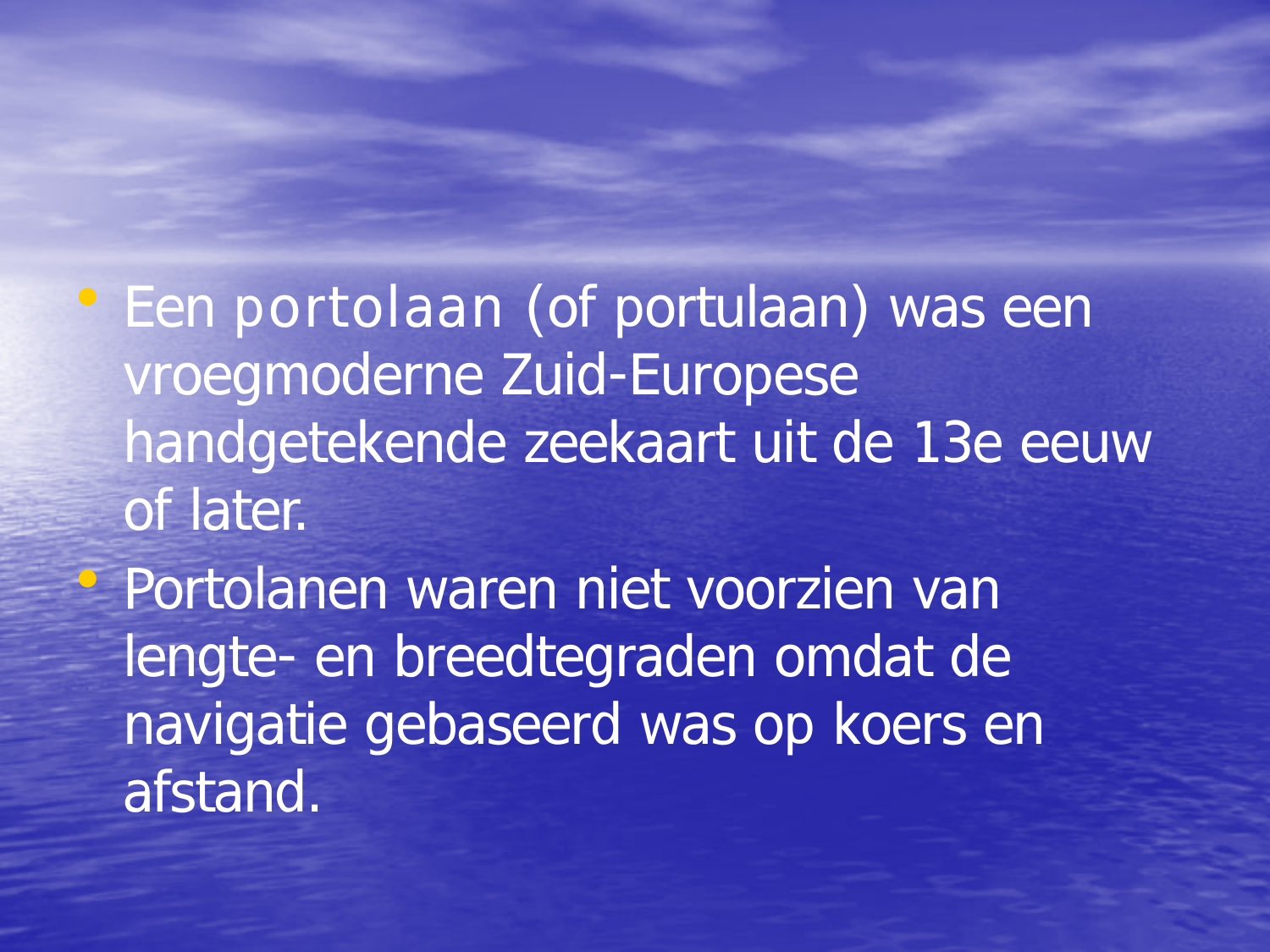

#
Een portolaan (of portulaan) was een vroegmoderne Zuid-Europese handgetekende zeekaart uit de 13e eeuw of later.
Portolanen waren niet voorzien van lengte- en breedtegraden omdat de navigatie gebaseerd was op koers en afstand.